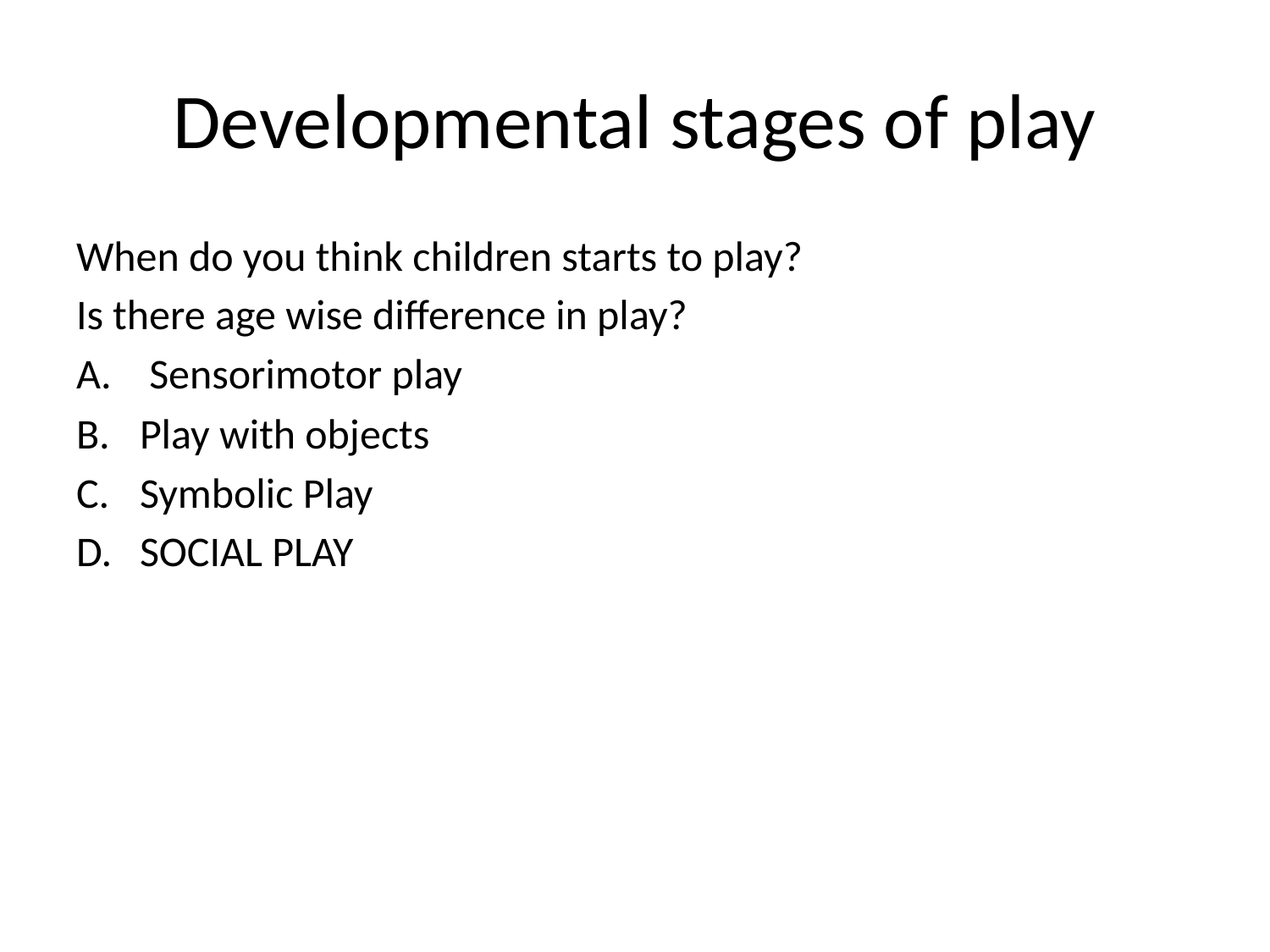

# Developmental stages of play
When do you think children starts to play?
Is there age wise difference in play?
 Sensorimotor play
Play with objects
Symbolic Play
SOCIAL PLAY